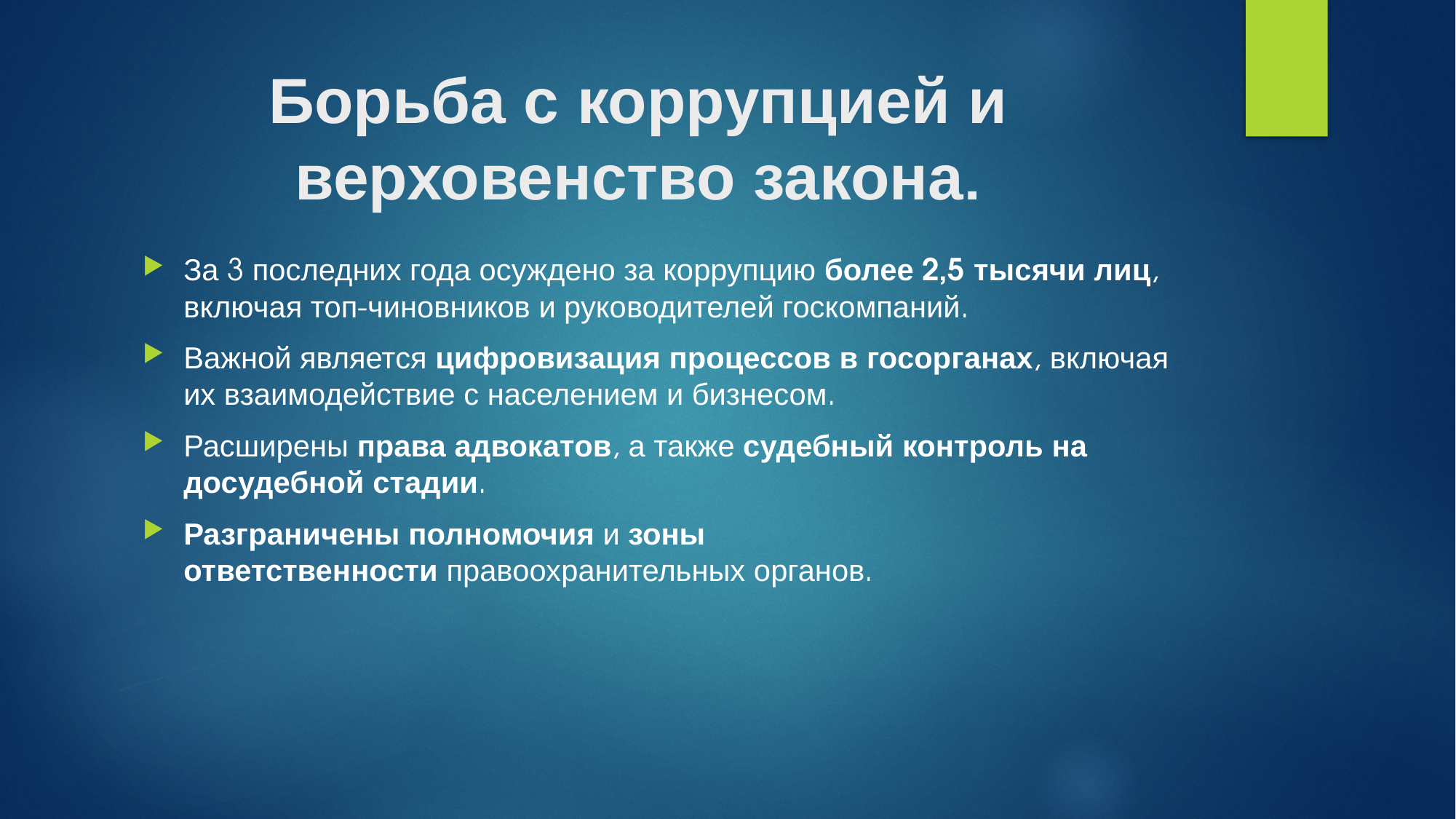

# Борьба с коррупцией и верховенство закона.
За 3 последних года осуждено за коррупцию более 2,5 тысячи лиц, включая топ-чиновников и руководителей госкомпаний.
Важной является цифровизация процессов в госорганах, включая их взаимодействие с населением и бизнесом.
Расширены права адвокатов, а также судебный контроль на досудебной стадии.
Разграничены полномочия и зоны ответственности правоохранительных органов.